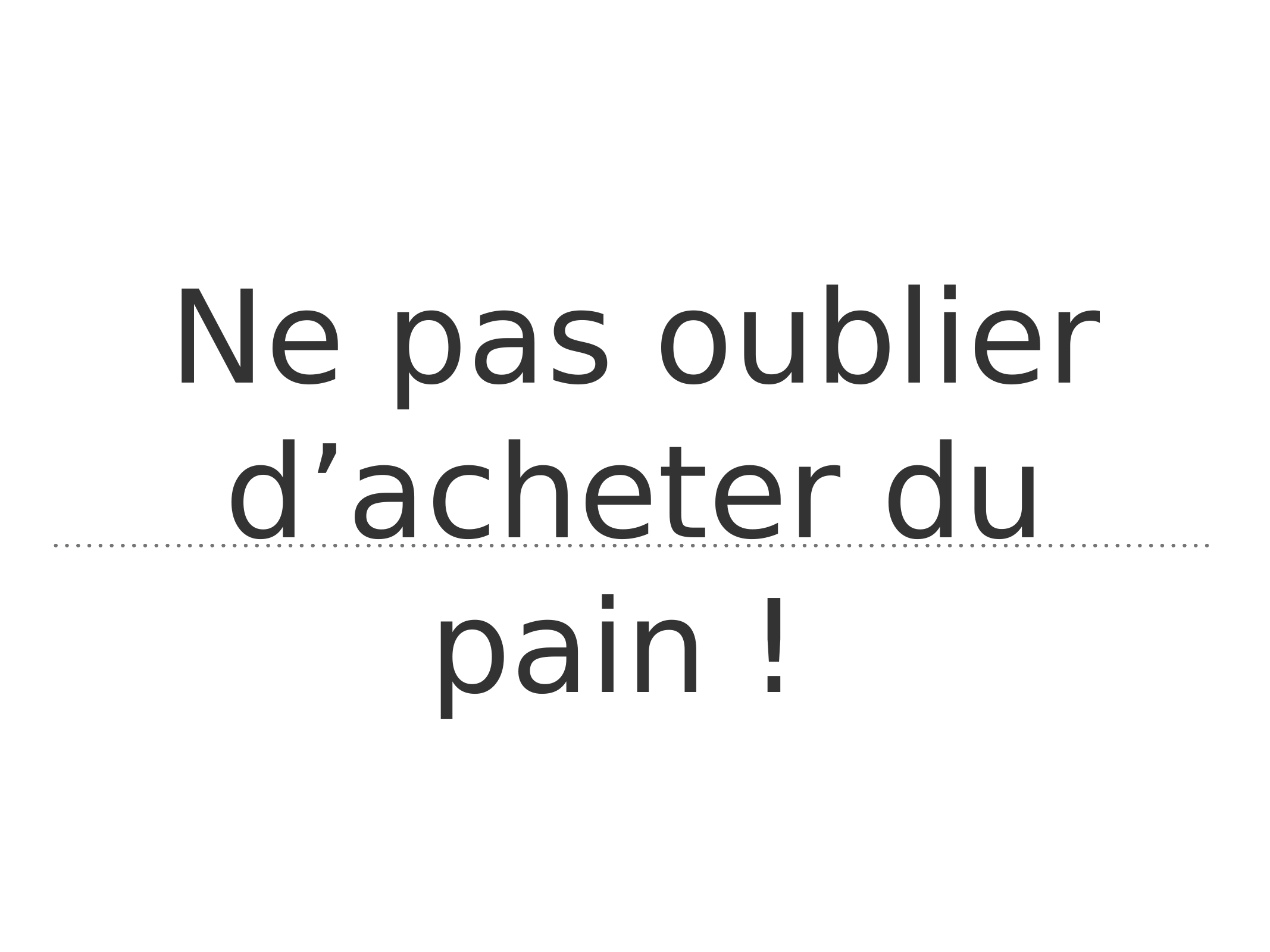

# Ne pas oublier d’acheter du pain !